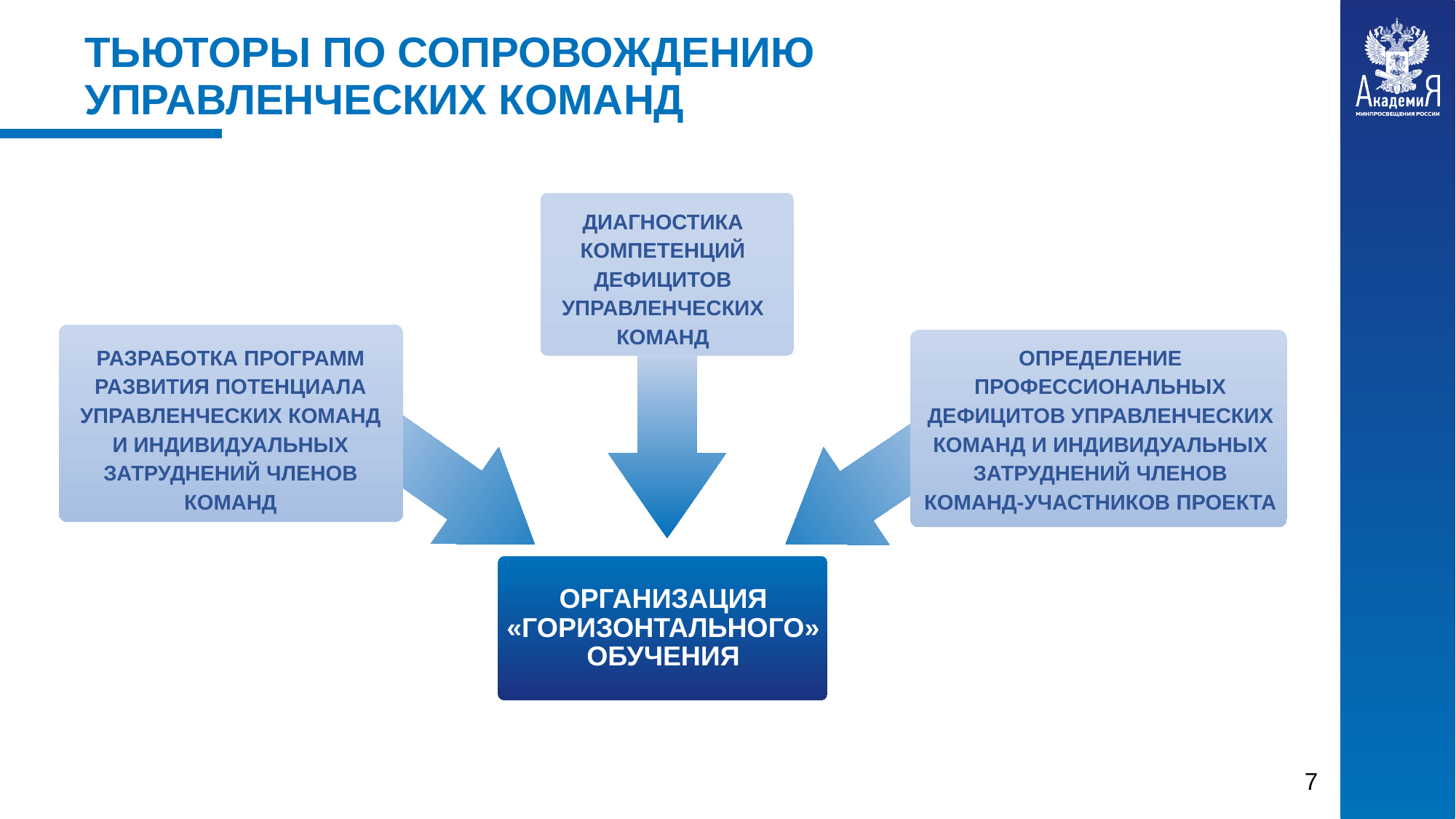

ТЬЮТОРЫ ПО СОПРОВОЖДЕНИЮ
УПРАВЛЕНЧЕСКИХ КОМАНД

ДИАГНОСТИКА КОМПЕТЕНЦИЙ ДЕФИЦИТОВ УПРАВЛЕНЧЕСКИХ КОМАНД

РАЗРАБОТКА ПРОГРАММ РАЗВИТИЯ ПОТЕНЦИАЛА УПРАВЛЕНЧЕСКИХ КОМАНД И ИНДИВИДУАЛЬНЫХ ЗАТРУДНЕНИЙ ЧЛЕНОВ КОМАНД
ОПРЕДЕЛЕНИЕ ПРОФЕССИОНАЛЬНЫХ ДЕФИЦИТОВ УПРАВЛЕНЧЕСКИХ КОМАНД И ИНДИВИДУАЛЬНЫХ ЗАТРУДНЕНИЙ ЧЛЕНОВ КОМАНД-УЧАСТНИКОВ ПРОЕКТА

ОРГАНИЗАЦИЯ «ГОРИЗОНТАЛЬНОГО» ОБУЧЕНИЯ